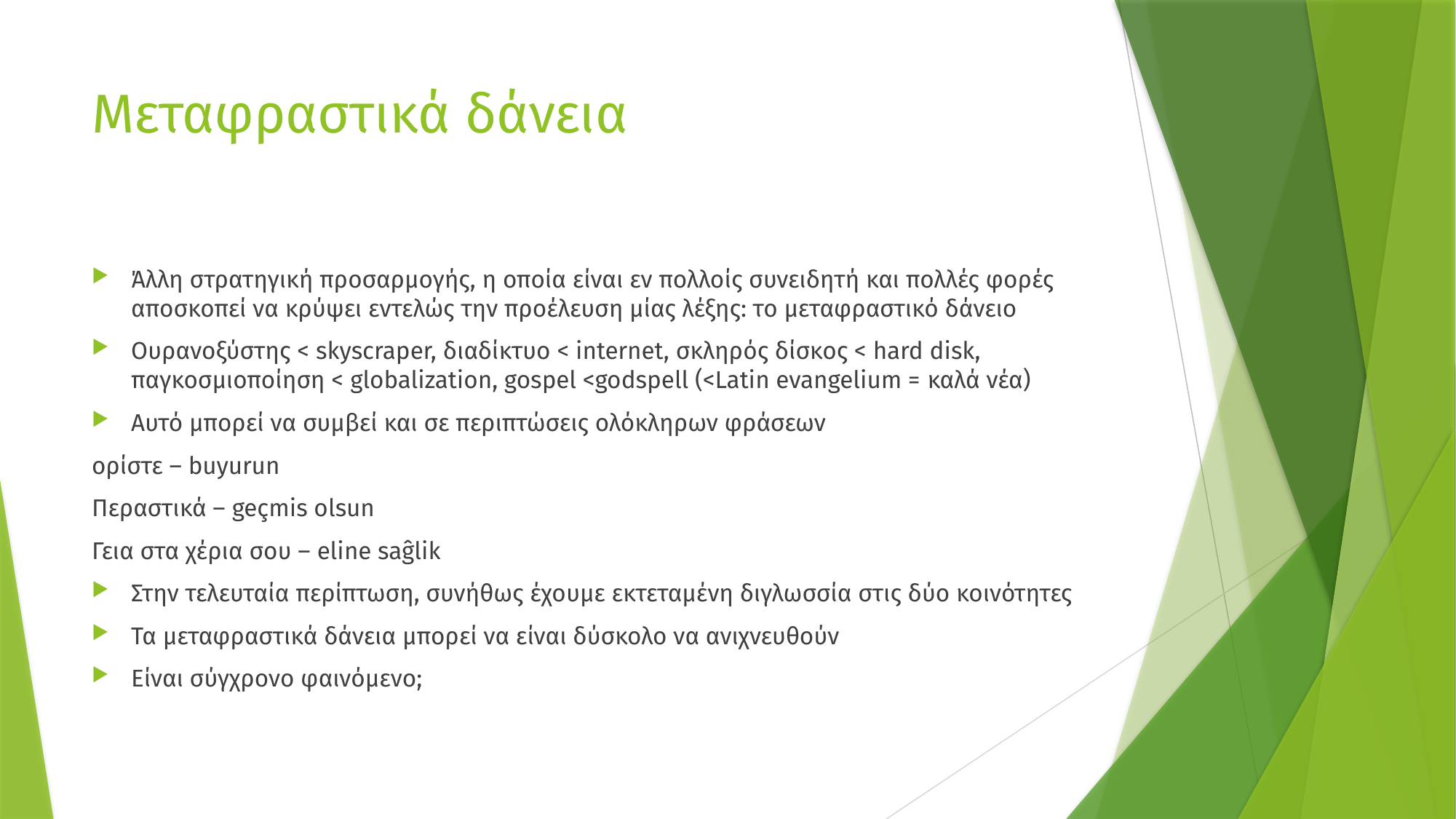

# Μεταφραστικά δάνεια
Άλλη στρατηγική προσαρμογής, η οποία είναι εν πολλοίς συνειδητή και πολλές φορές αποσκοπεί να κρύψει εντελώς την προέλευση μίας λέξης: το μεταφραστικό δάνειο
Ουρανοξύστης < skyscraper, διαδίκτυο < internet, σκληρός δίσκος < hard disk, παγκοσμιοποίηση < globalization, gospel <godspell (<Latin evangelium = καλά νέα)
Αυτό μπορεί να συμβεί και σε περιπτώσεις ολόκληρων φράσεων
ορίστε – buyurun
Περαστικά – geçmis olsun
Γεια στα χέρια σου – eline saĝlik
Στην τελευταία περίπτωση, συνήθως έχουμε εκτεταμένη διγλωσσία στις δύο κοινότητες
Τα μεταφραστικά δάνεια μπορεί να είναι δύσκολο να ανιχνευθούν
Είναι σύγχρονο φαινόμενο;